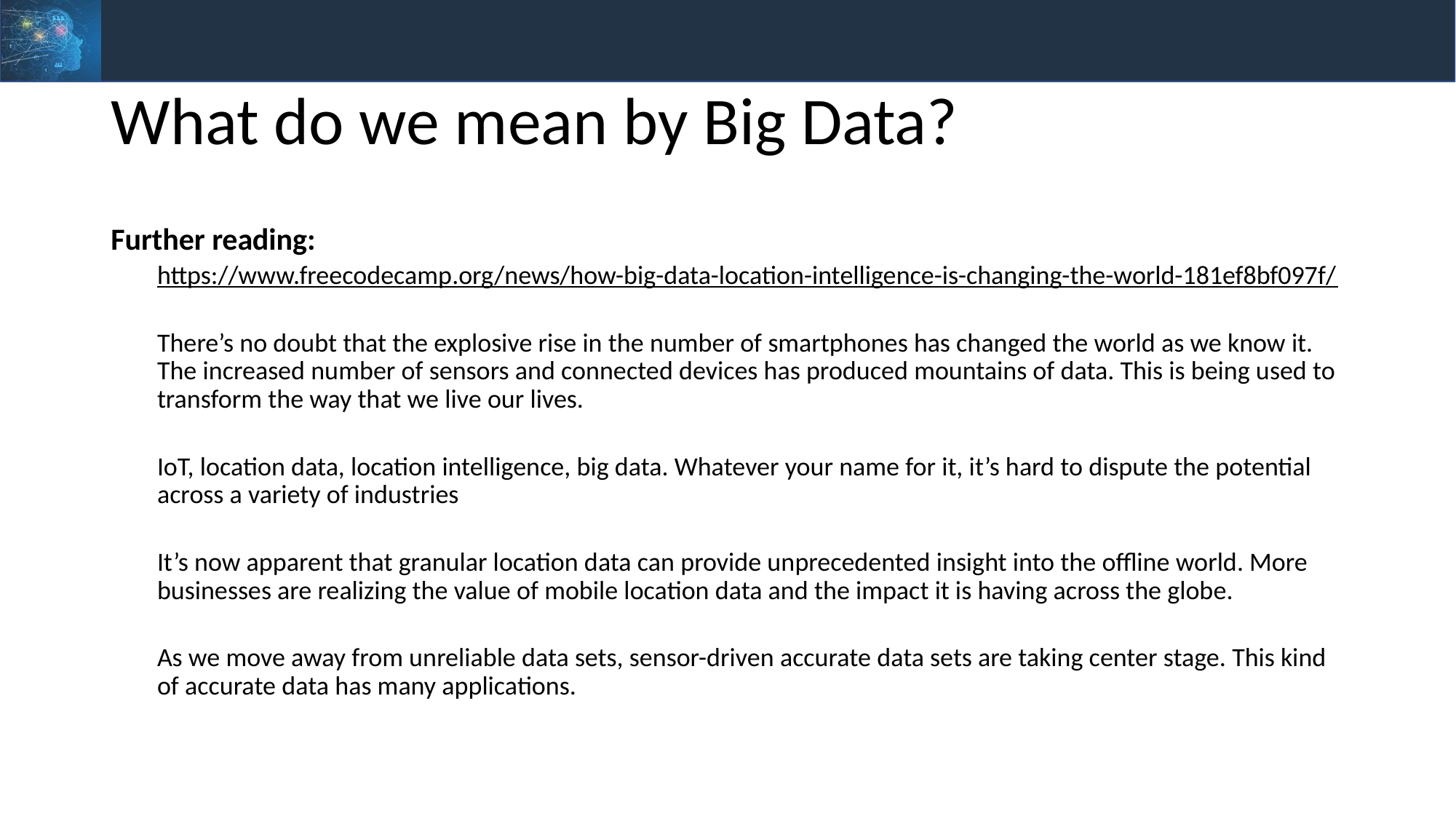

# What do we mean by Big Data?
Further reading:
https://www.freecodecamp.org/news/how-big-data-location-intelligence-is-changing-the-world-181ef8bf097f/

There’s no doubt that the explosive rise in the number of smartphones has changed the world as we know it. The increased number of sensors and connected devices has produced mountains of data. This is being used to transform the way that we live our lives.

IoT, location data, location intelligence, big data. Whatever your name for it, it’s hard to dispute the potential across a variety of industries

It’s now apparent that granular location data can provide unprecedented insight into the offline world. More businesses are realizing the value of mobile location data and the impact it is having across the globe.

As we move away from unreliable data sets, sensor-driven accurate data sets are taking center stage. This kind of accurate data has many applications.